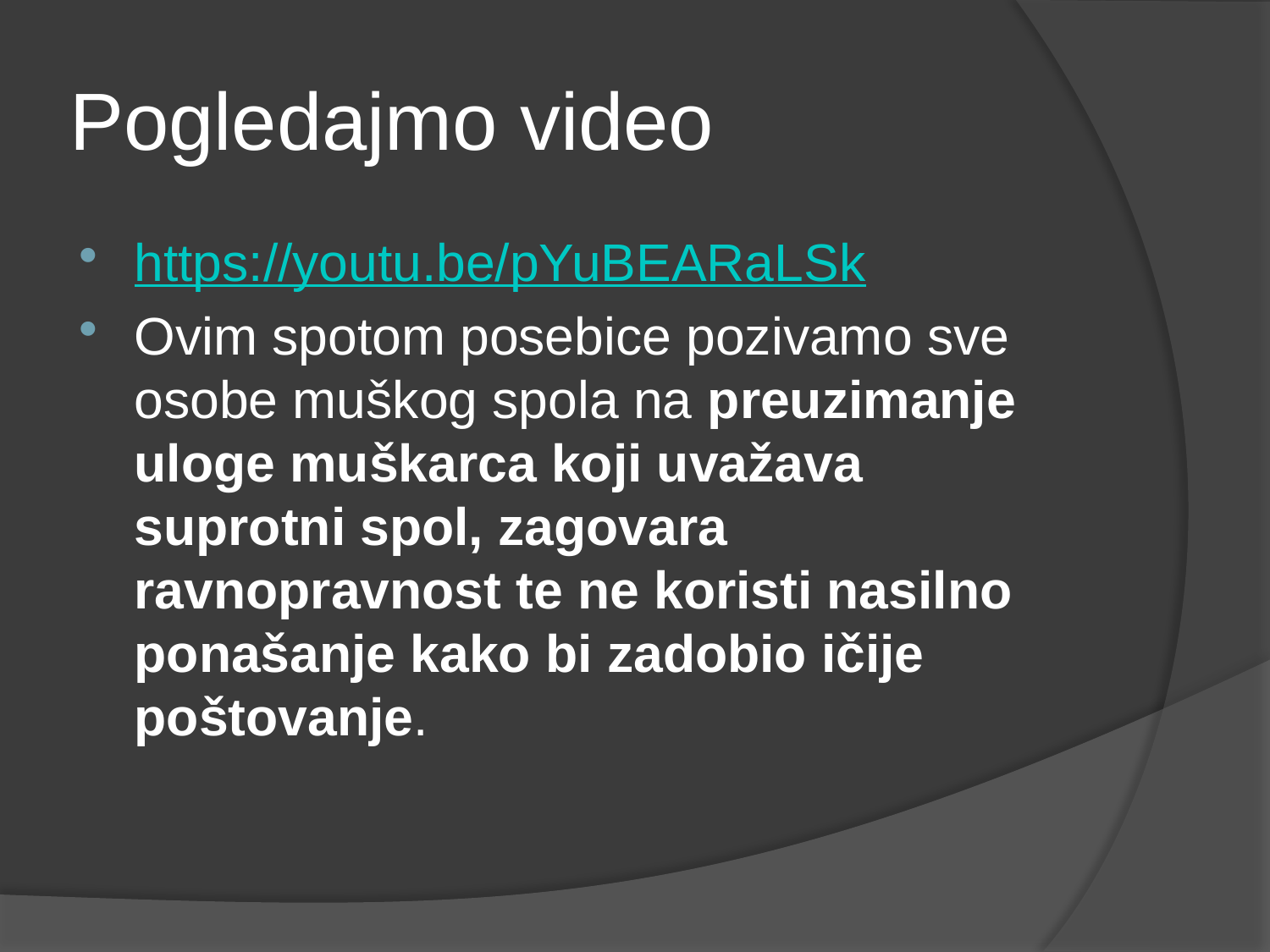

# Pogledajmo video
https://youtu.be/pYuBEARaLSk
Ovim spotom posebice pozivamo sve osobe muškog spola na preuzimanje uloge muškarca koji uvažava suprotni spol, zagovara ravnopravnost te ne koristi nasilno ponašanje kako bi zadobio ičije poštovanje.